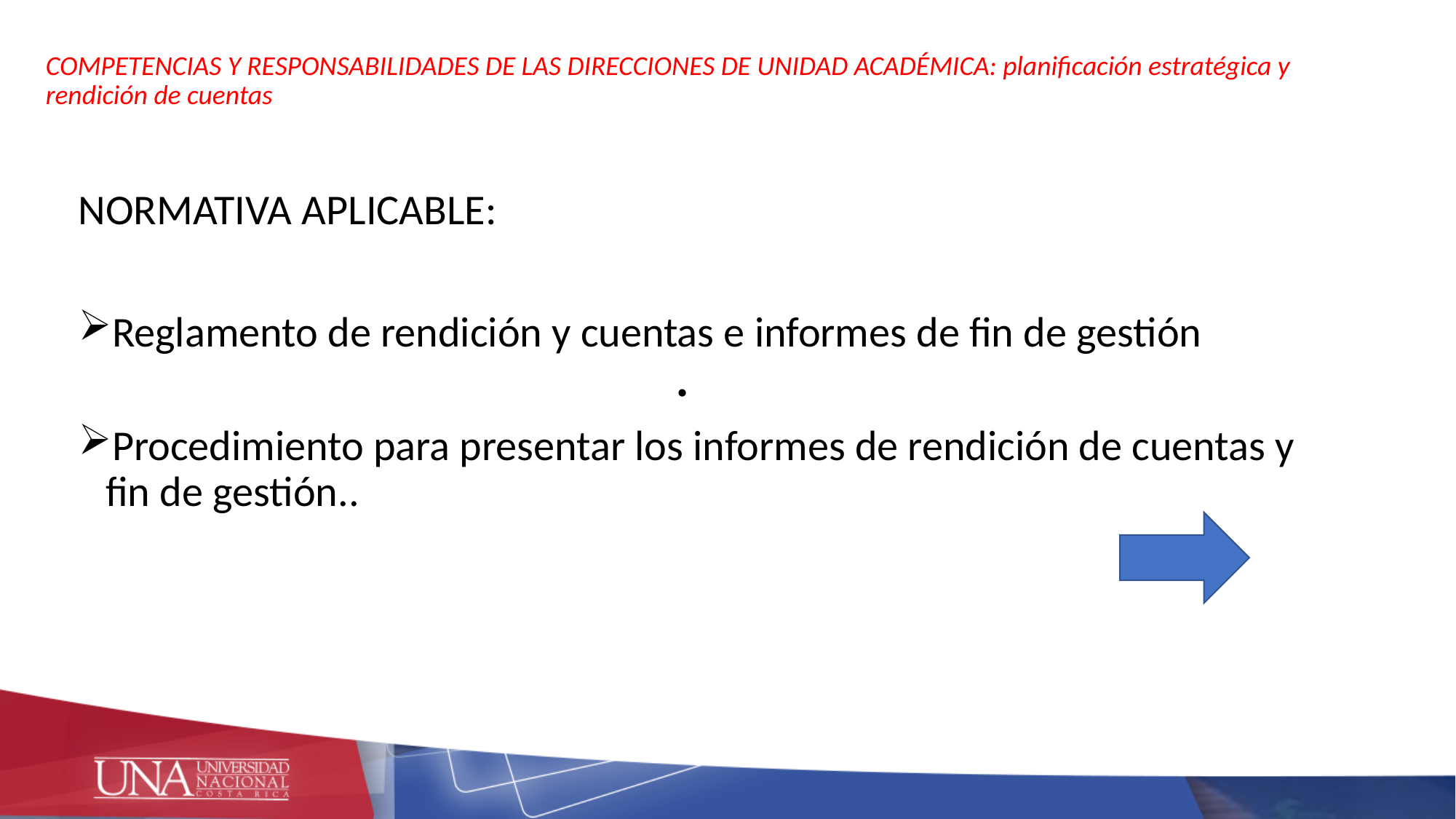

# COMPETENCIAS Y RESPONSABILIDADES DE LAS DIRECCIONES DE UNIDAD ACADÉMICA: planificación estratégica y rendición de cuentas
NORMATIVA APLICABLE:

Reglamento de rendición y cuentas e informes de fin de gestión

Procedimiento para presentar los informes de rendición de cuentas y fin de gestión..